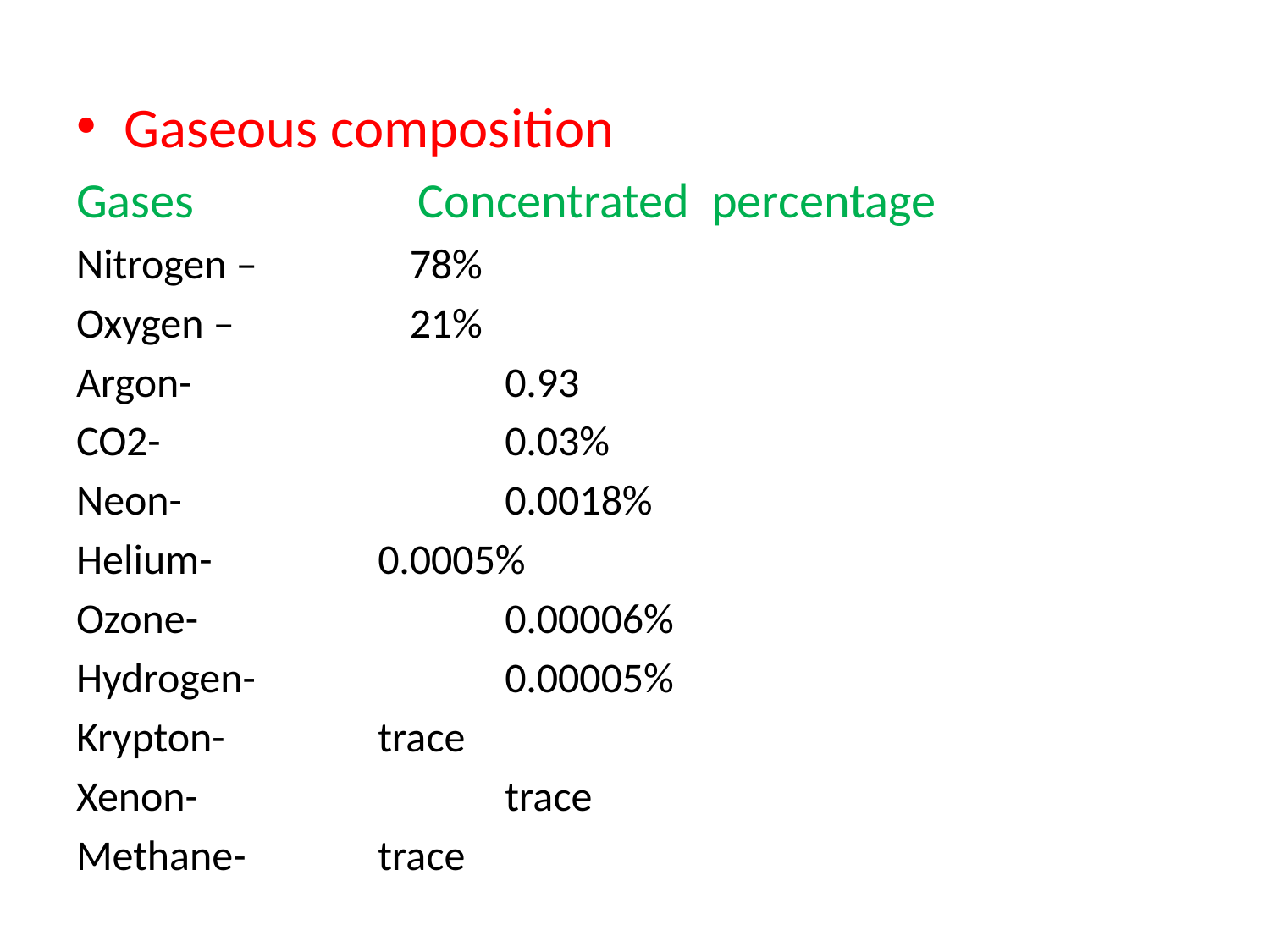

Gaseous composition
Gases                    Concentrated  percentage
Nitrogen – 		78%
Oxygen – 		21%
Argon-			0.93
CO2-			0.03%
Neon-			0.0018%
Helium-		0.0005%
Ozone-			0.00006%
Hydrogen-		0.00005%
Krypton-		trace
Xenon-			trace
Methane-		trace